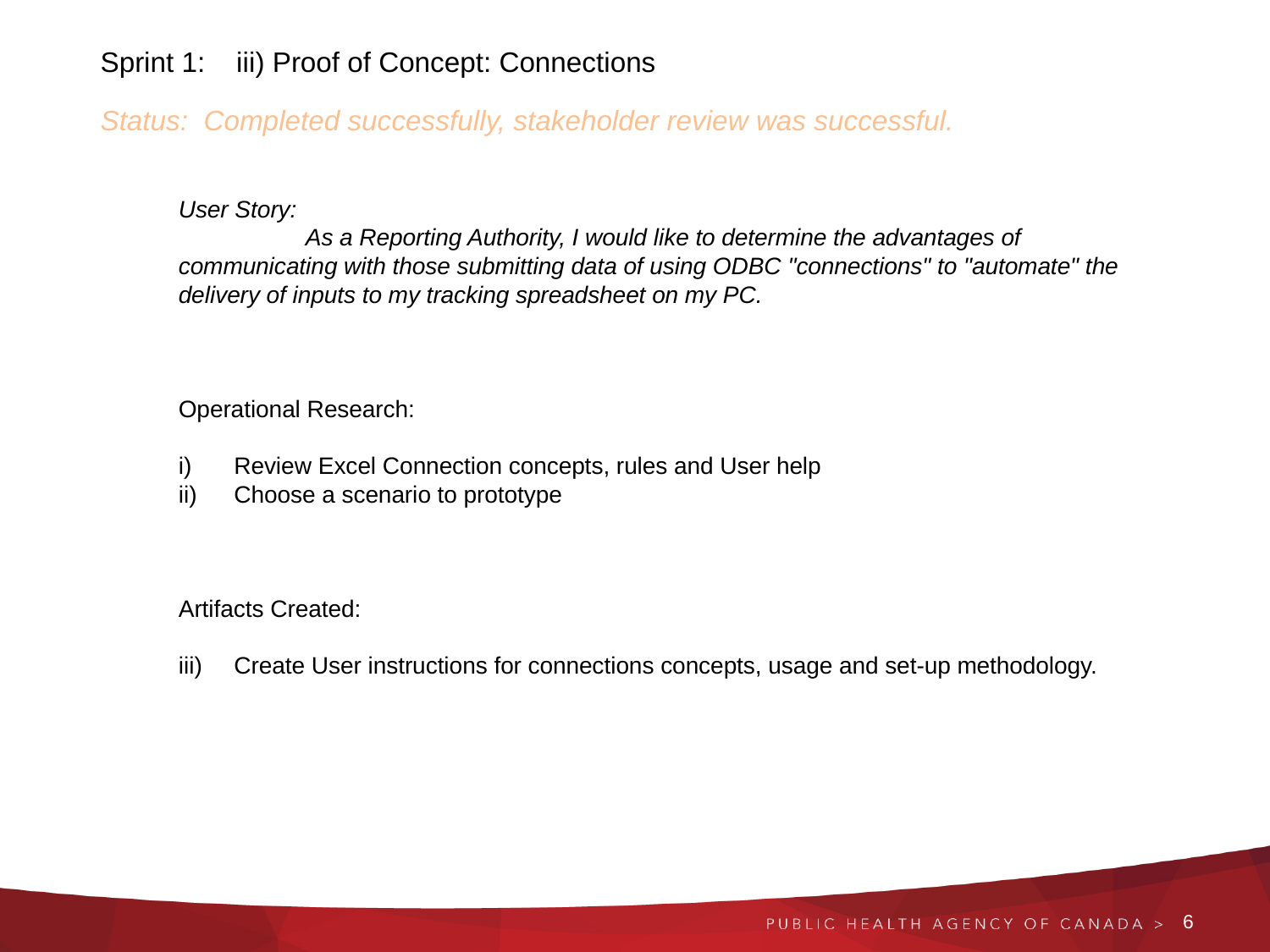

Sprint 1:    iii) Proof of Concept: Connections

Status:  Completed successfully, stakeholder review was successful.
User Story:
	As a Reporting Authority, I would like to determine the advantages of communicating with those submitting data of using ODBC "connections" to "automate" the delivery of inputs to my tracking spreadsheet on my PC.

Operational Research:

Review Excel Connection concepts, rules and User help
Choose a scenario to prototype

Artifacts Created:

Create User instructions for connections concepts, usage and set-up methodology.

6